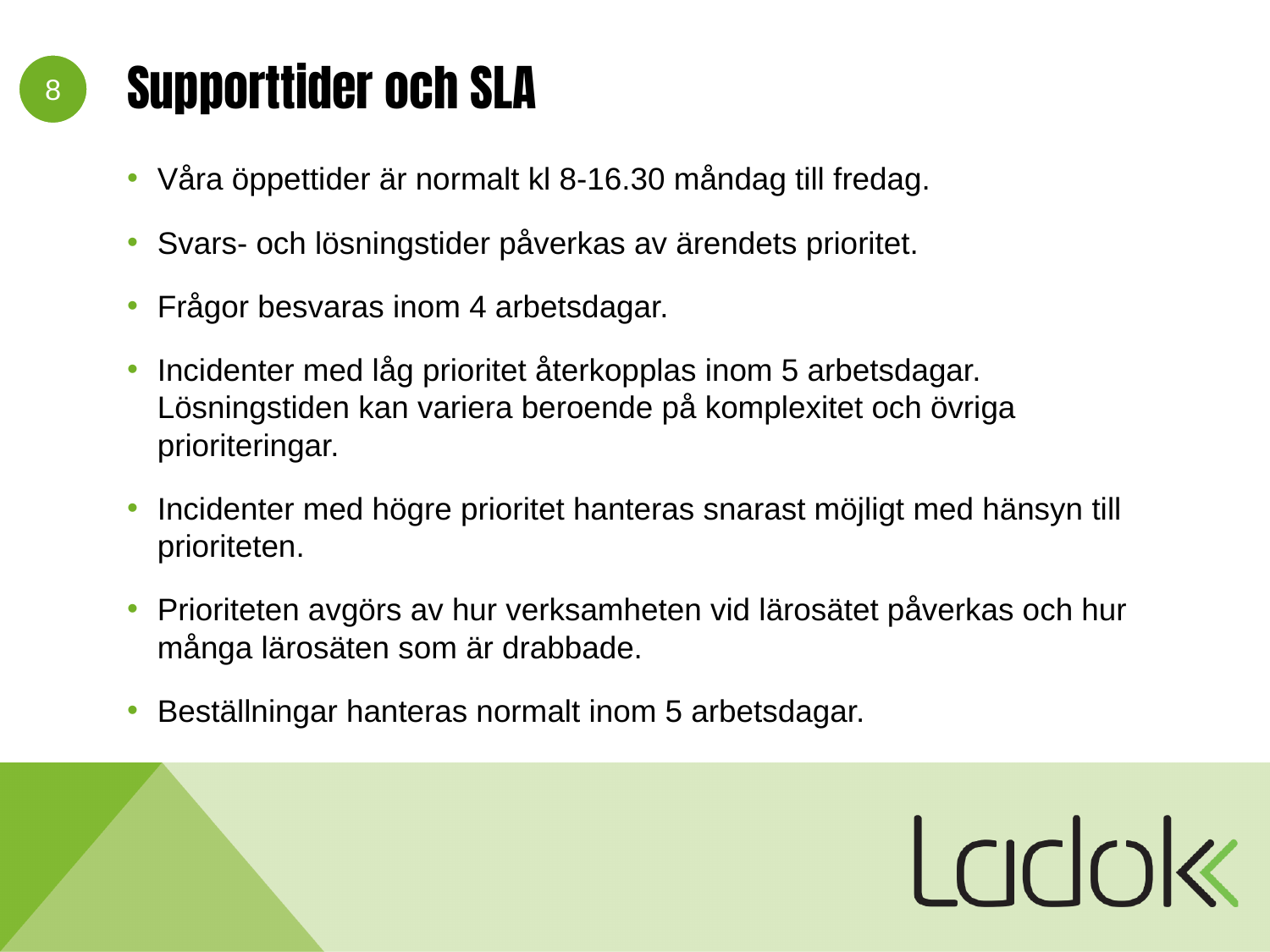

# Supporttider och SLA
Våra öppettider är normalt kl 8-16.30 måndag till fredag.
Svars- och lösningstider påverkas av ärendets prioritet.
Frågor besvaras inom 4 arbetsdagar.
Incidenter med låg prioritet återkopplas inom 5 arbetsdagar. Lösningstiden kan variera beroende på komplexitet och övriga prioriteringar.
Incidenter med högre prioritet hanteras snarast möjligt med hänsyn till prioriteten.
Prioriteten avgörs av hur verksamheten vid lärosätet påverkas och hur många lärosäten som är drabbade.
Beställningar hanteras normalt inom 5 arbetsdagar.